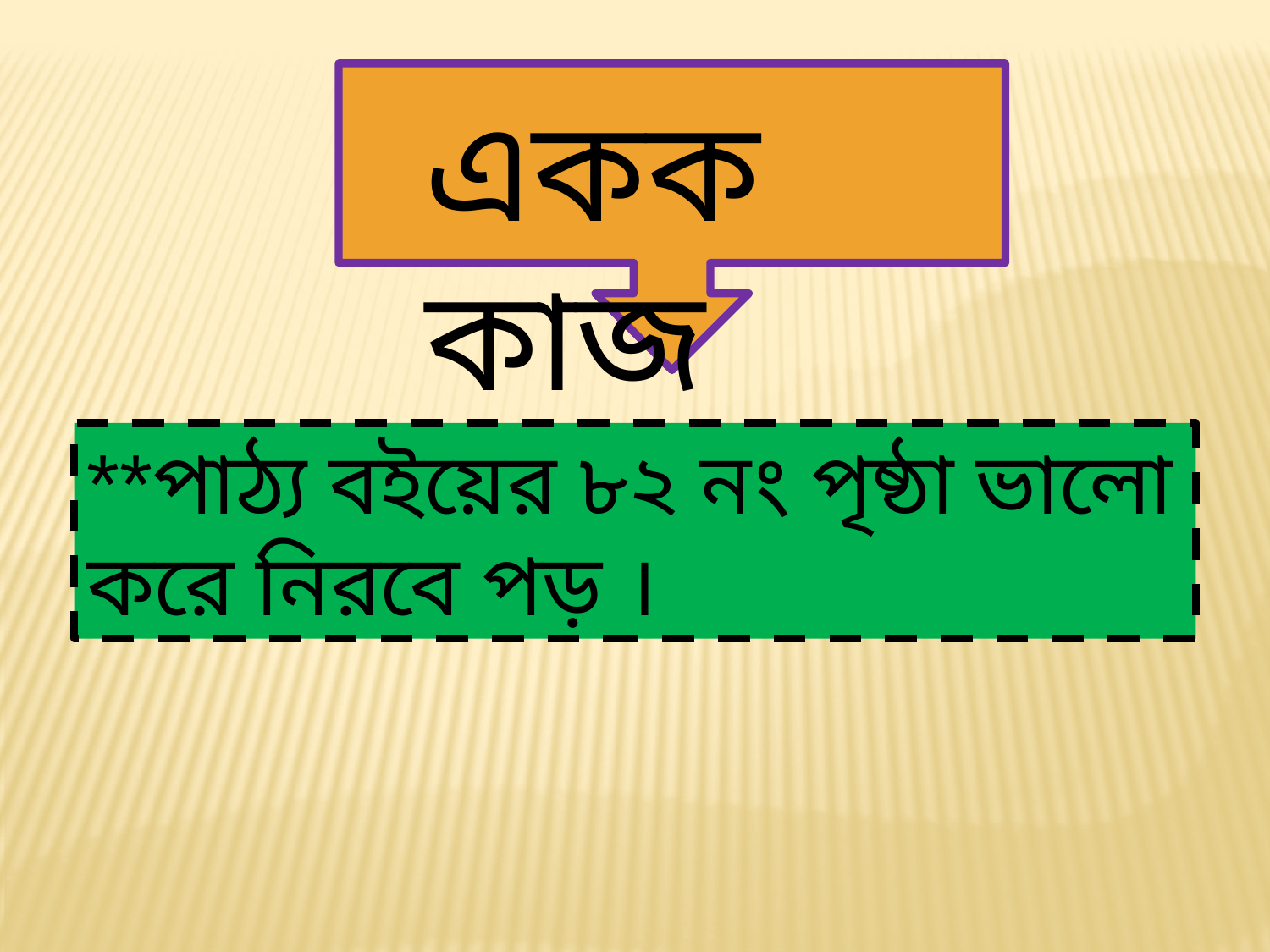

একক কাজ
**পাঠ্য বইয়ের ৮২ নং পৃষ্ঠা ভালো করে নিরবে পড় ।